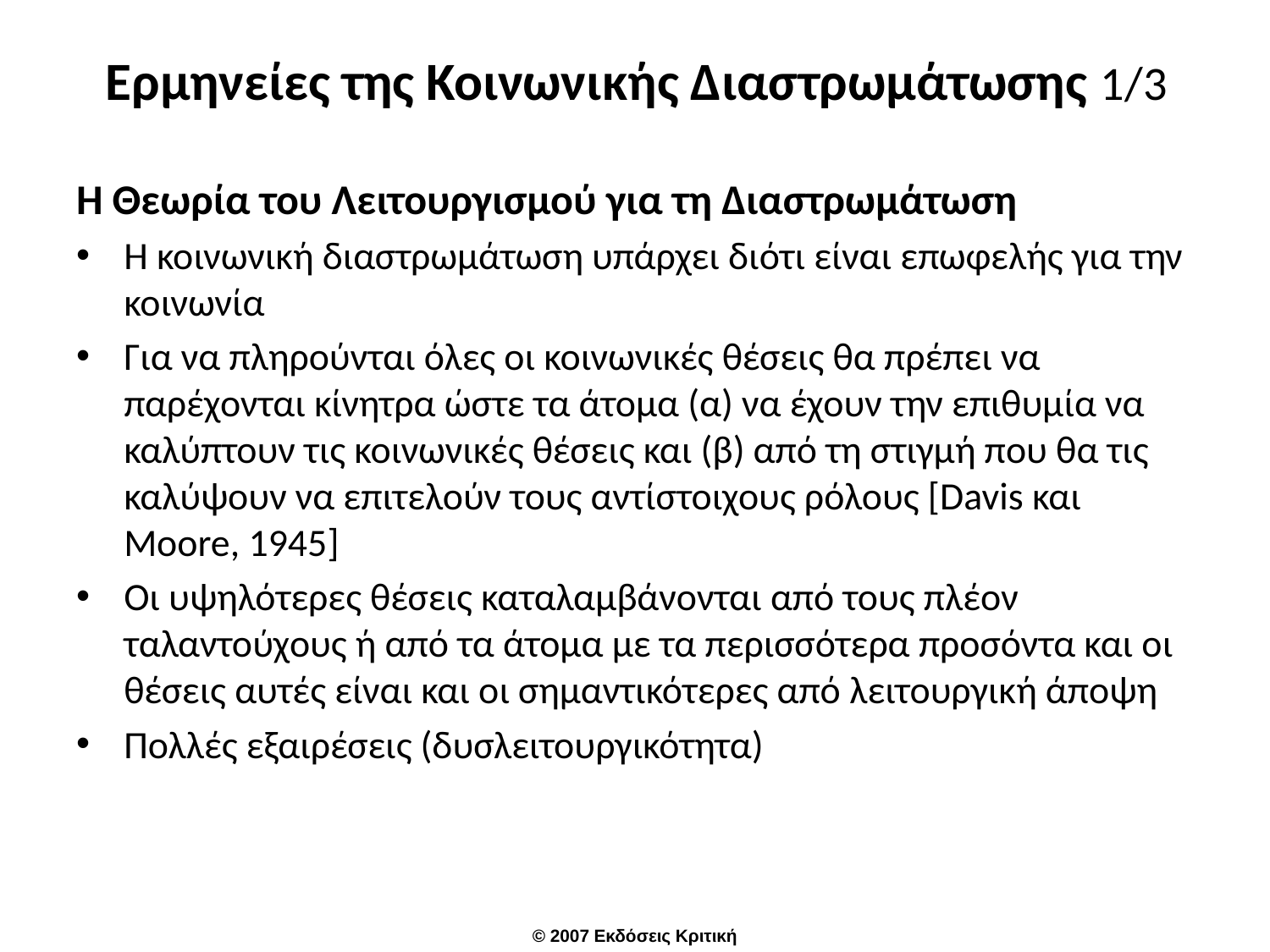

# Ερμηνείες της Κοινωνικής Διαστρωμάτωσης 1/3
Η Θεωρία του Λειτουργισμού για τη Διαστρωμάτωση
Η κοινωνική διαστρωμάτωση υπάρχει διότι είναι επωφελής για την κοινωνία
Για να πληρούνται όλες οι κοινωνικές θέσεις θα πρέπει να παρέχονται κίνητρα ώστε τα άτομα (α) να έχουν την επιθυμία να καλύπτουν τις κοινωνικές θέσεις και (β) από τη στιγμή που θα τις καλύψουν να επιτελούν τους αντίστοιχους ρόλους [Davis και Moore, 1945]
Οι υψηλότερες θέσεις καταλαμβάνονται από τους πλέον ταλαντούχους ή από τα άτομα με τα περισσότερα προσόντα και οι θέσεις αυτές είναι και οι σημαντικότερες από λειτουργική άποψη
Πολλές εξαιρέσεις (δυσλειτουργικότητα)